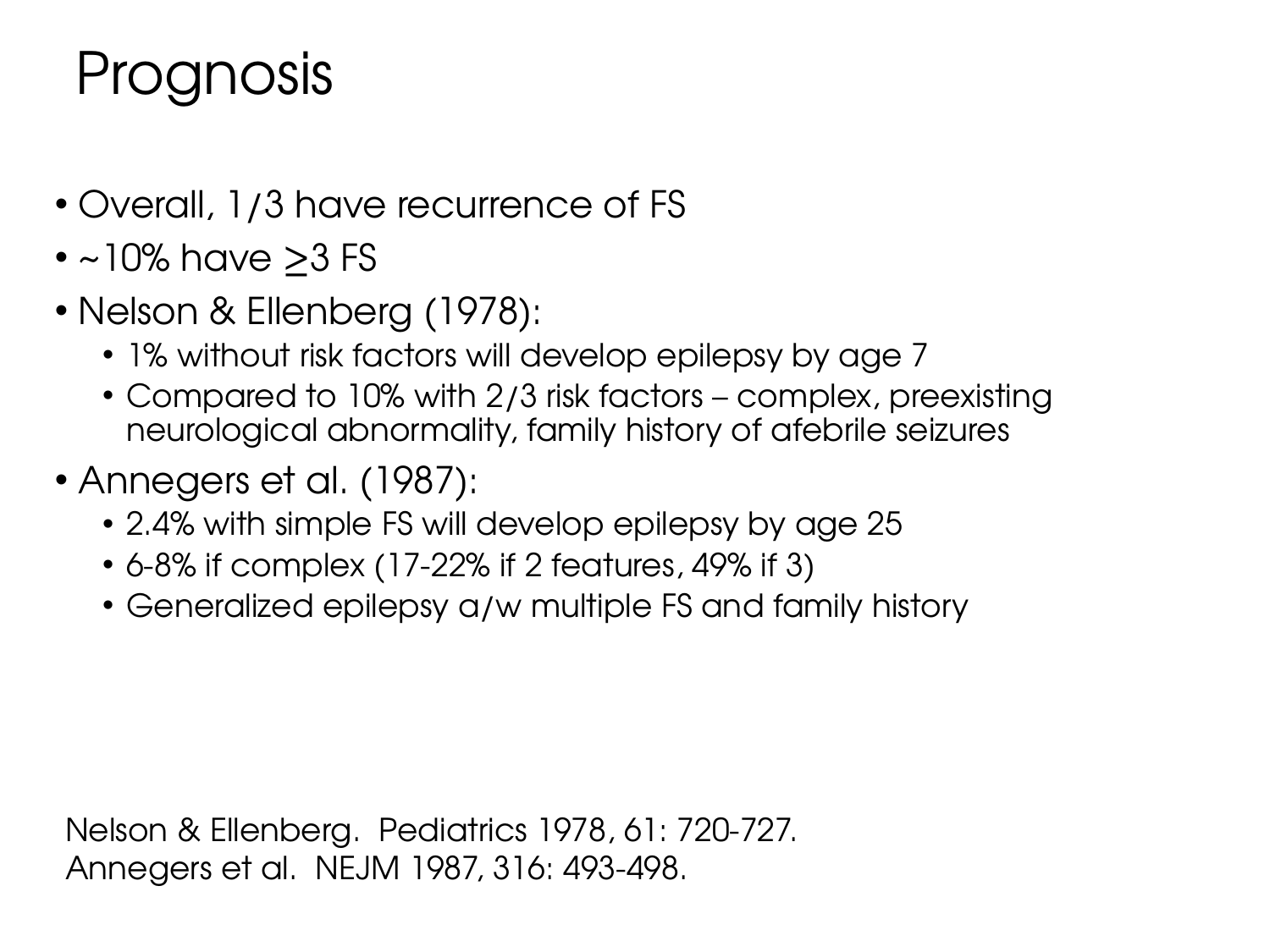

# Prognosis
Overall, 1/3 have recurrence of FS
~10% have ≥3 FS
Nelson & Ellenberg (1978):
1% without risk factors will develop epilepsy by age 7
Compared to 10% with 2/3 risk factors – complex, preexisting neurological abnormality, family history of afebrile seizures
Annegers et al. (1987):
2.4% with simple FS will develop epilepsy by age 25
6-8% if complex (17-22% if 2 features, 49% if 3)
Generalized epilepsy a/w multiple FS and family history
Nelson & Ellenberg.  Pediatrics 1978, 61: 720-727.
Annegers et al.  NEJM 1987, 316: 493-498.